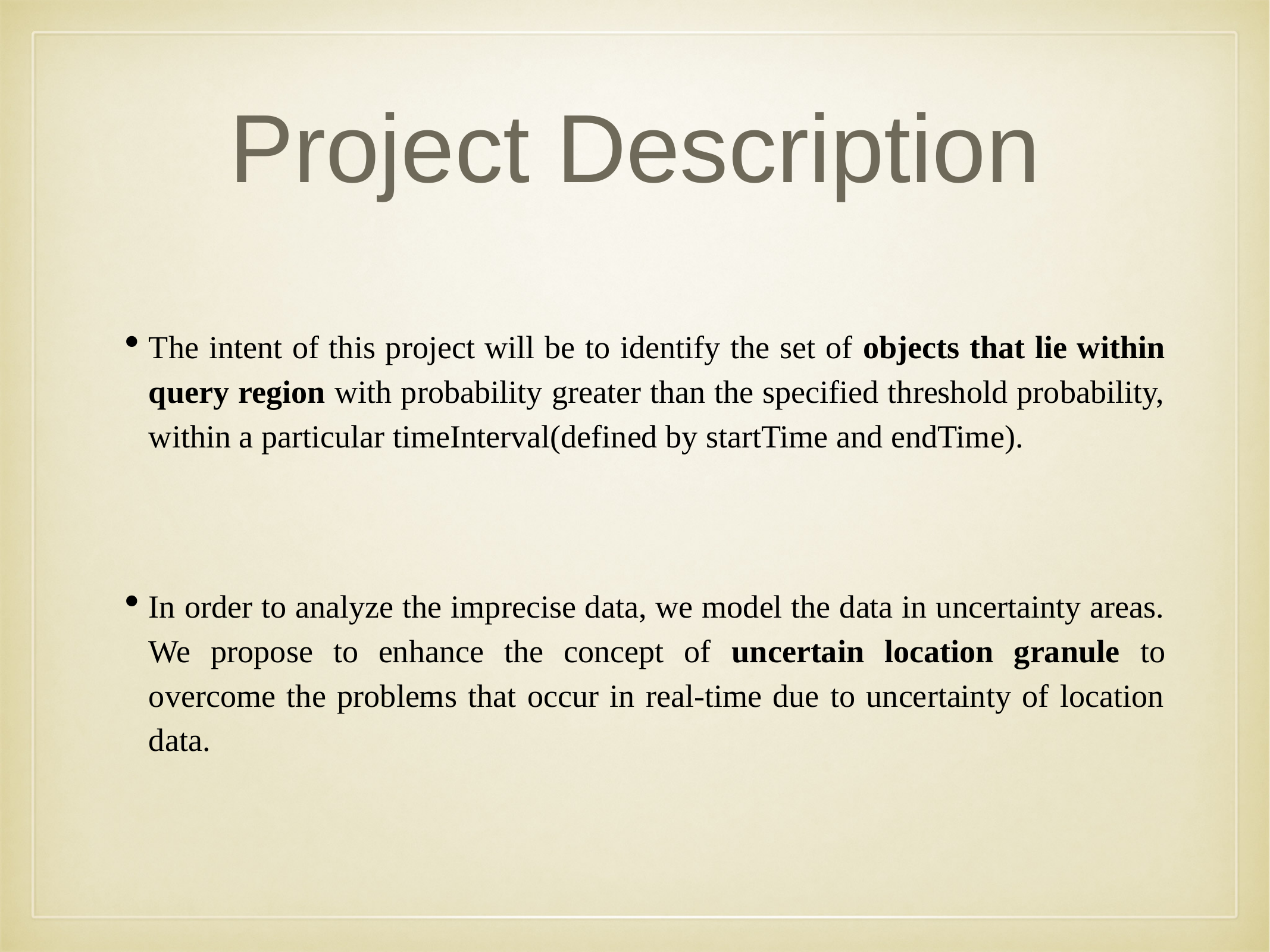

# Project Description
The intent of this project will be to identify the set of objects that lie within query region with probability greater than the specified threshold probability, within a particular timeInterval(defined by startTime and endTime).

In order to analyze the imprecise data, we model the data in uncertainty areas. We propose to enhance the concept of uncertain location granule to overcome the problems that occur in real-time due to uncertainty of location data.